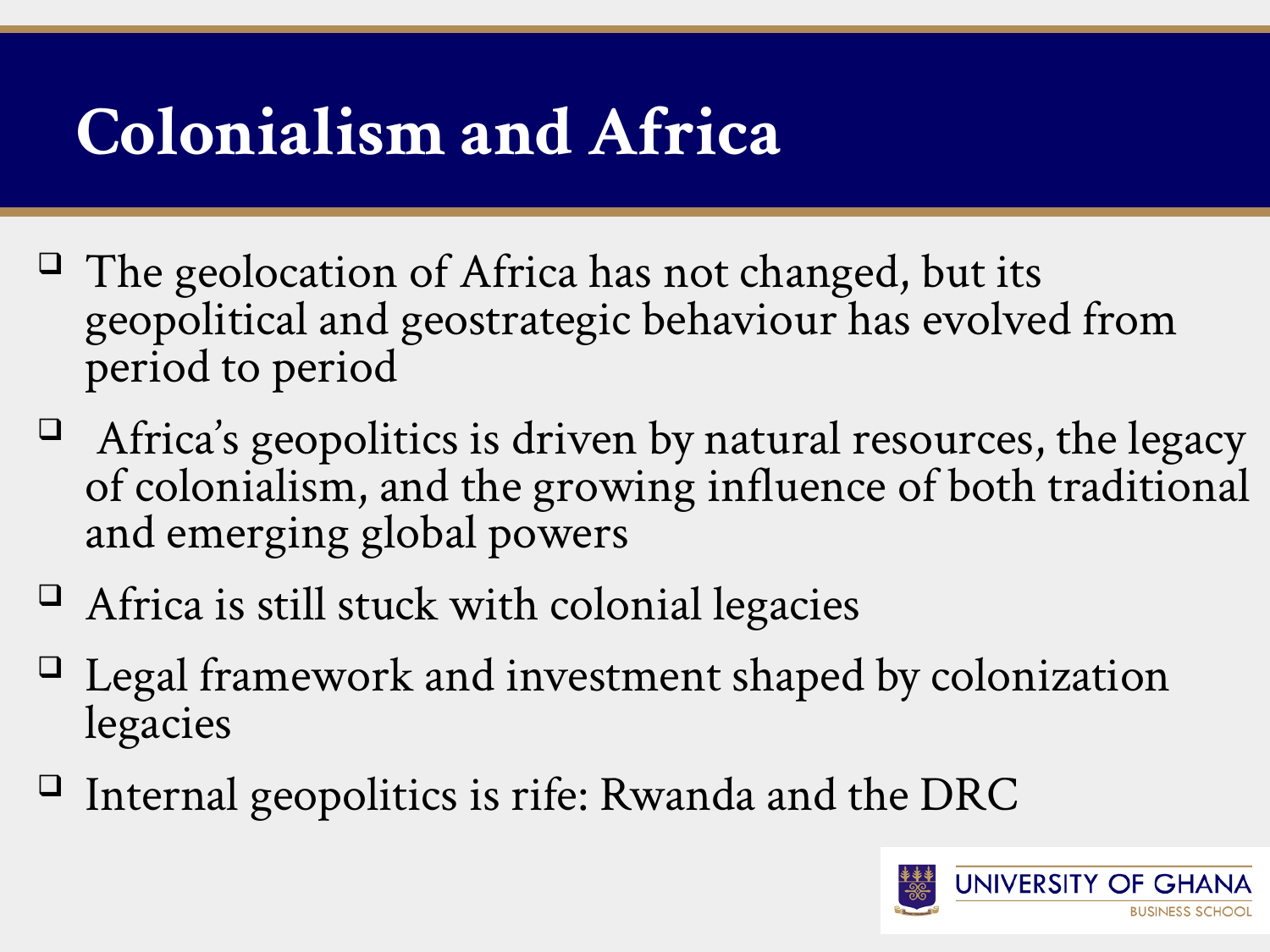

# Colonialism and Africa
The geolocation of Africa has not changed, but its geopolitical and geostrategic behaviour has evolved from period to period
 Africa’s geopolitics is driven by natural resources, the legacy of colonialism, and the growing influence of both traditional and emerging global powers
Africa is still stuck with colonial legacies
Legal framework and investment shaped by colonization legacies
Internal geopolitics is rife: Rwanda and the DRC